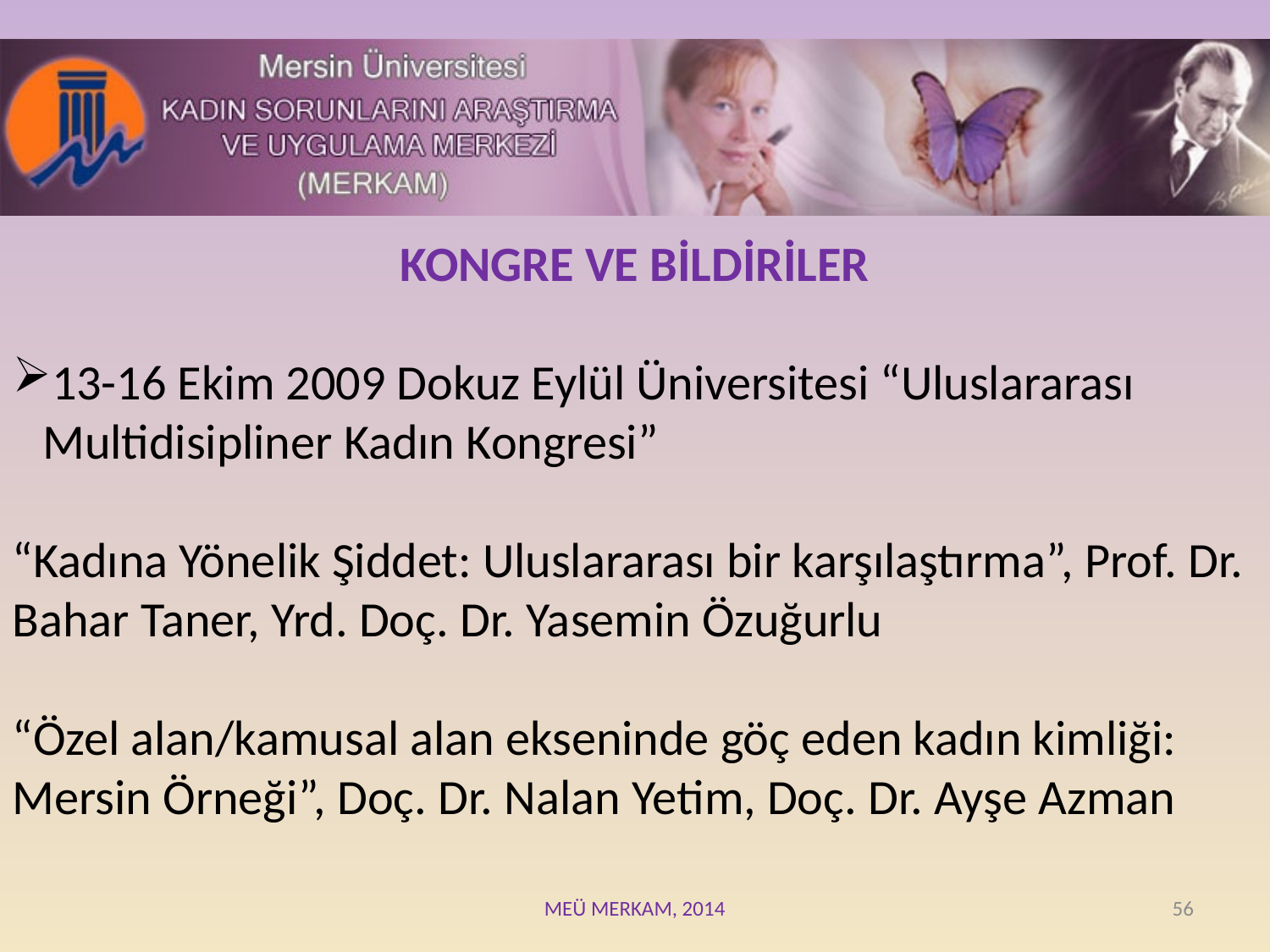

KONGRE VE BİLDİRİLER

13-16 Ekim 2009 Dokuz Eylül Üniversitesi “Uluslararası Multidisipliner Kadın Kongresi”
“Kadına Yönelik Şiddet: Uluslararası bir karşılaştırma”, Prof. Dr. Bahar Taner, Yrd. Doç. Dr. Yasemin Özuğurlu

“Özel alan/kamusal alan ekseninde göç eden kadın kimliği: Mersin Örneği”, Doç. Dr. Nalan Yetim, Doç. Dr. Ayşe Azman

MEÜ MERKAM, 2014
56